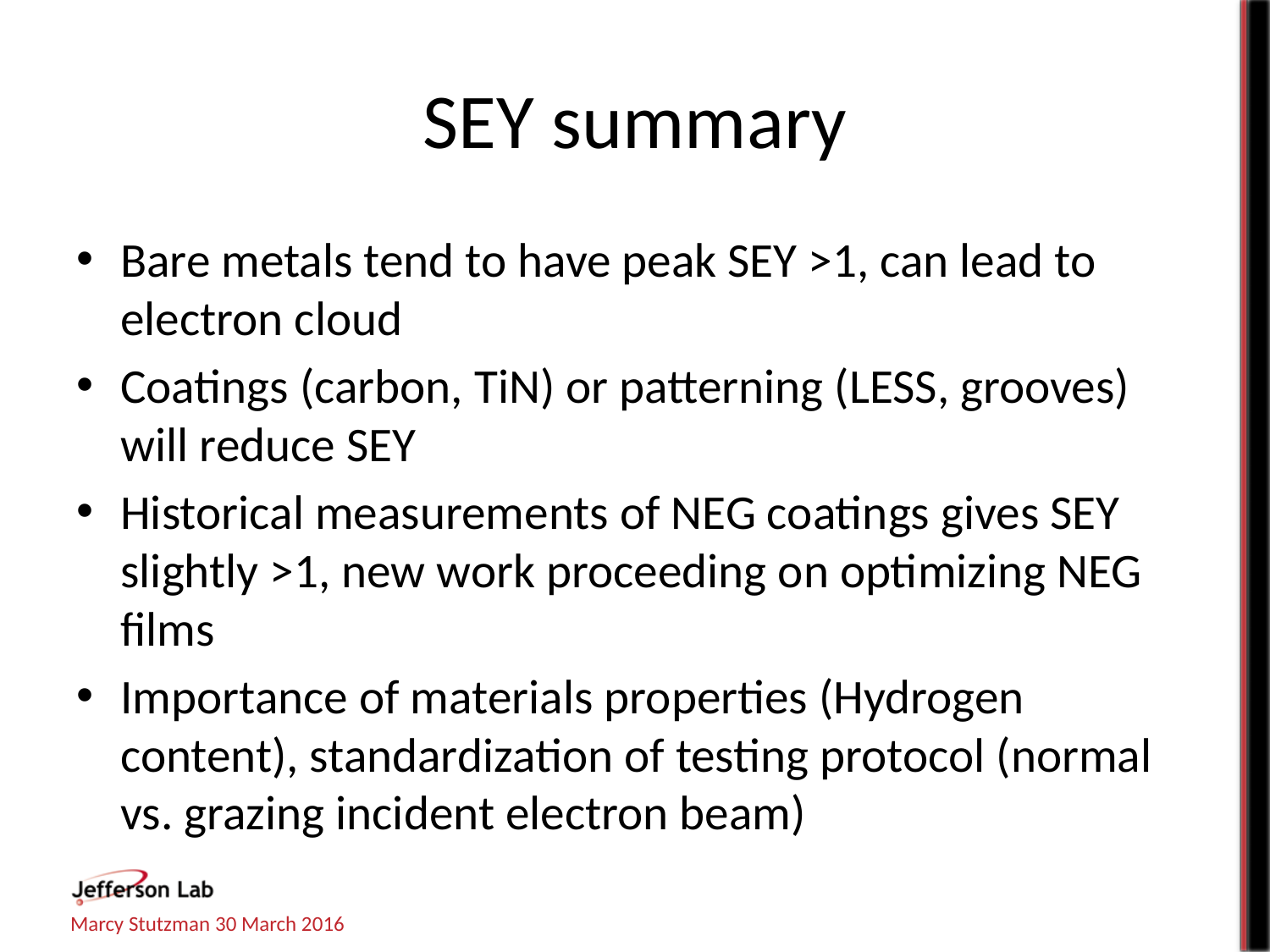

# SEY summary
Bare metals tend to have peak SEY >1, can lead to electron cloud
Coatings (carbon, TiN) or patterning (LESS, grooves) will reduce SEY
Historical measurements of NEG coatings gives SEY slightly >1, new work proceeding on optimizing NEG films
Importance of materials properties (Hydrogen content), standardization of testing protocol (normal vs. grazing incident electron beam)